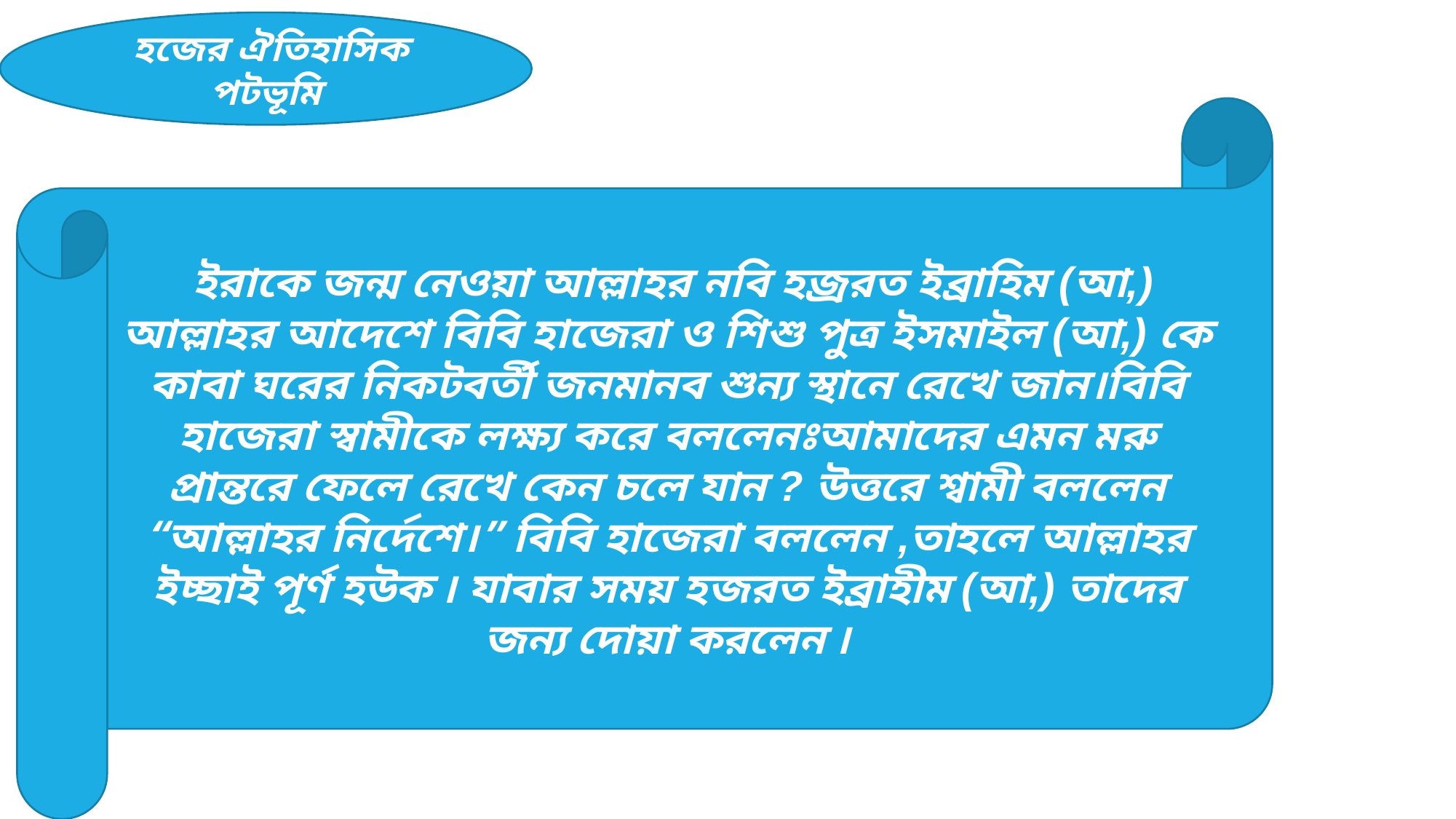

হজের ঐতিহাসিক পটভূমি
 ইরাকে জন্ম নেওয়া আল্লাহর নবি হজ্ররত ইব্রাহিম (আ,) আল্লাহর আদেশে বিবি হাজেরা ও শিশু পুত্র ইসমাইল (আ,) কে কাবা ঘরের নিকটবর্তী জনমানব শুন্য স্থানে রেখে জান।বিবি হাজেরা স্বামীকে লক্ষ্য করে বললেনঃআমাদের এমন মরু প্রান্তরে ফেলে রেখে কেন চলে যান ? উত্তরে শ্বামী বললেন “আল্লাহর নির্দেশে।” বিবি হাজেরা বললেন ,তাহলে আল্লাহর ইচ্ছাই পূর্ণ হউক ৷ যাবার সময় হজরত ইব্রাহীম (আ,) তাদের জন্য দোয়া করলেন ৷